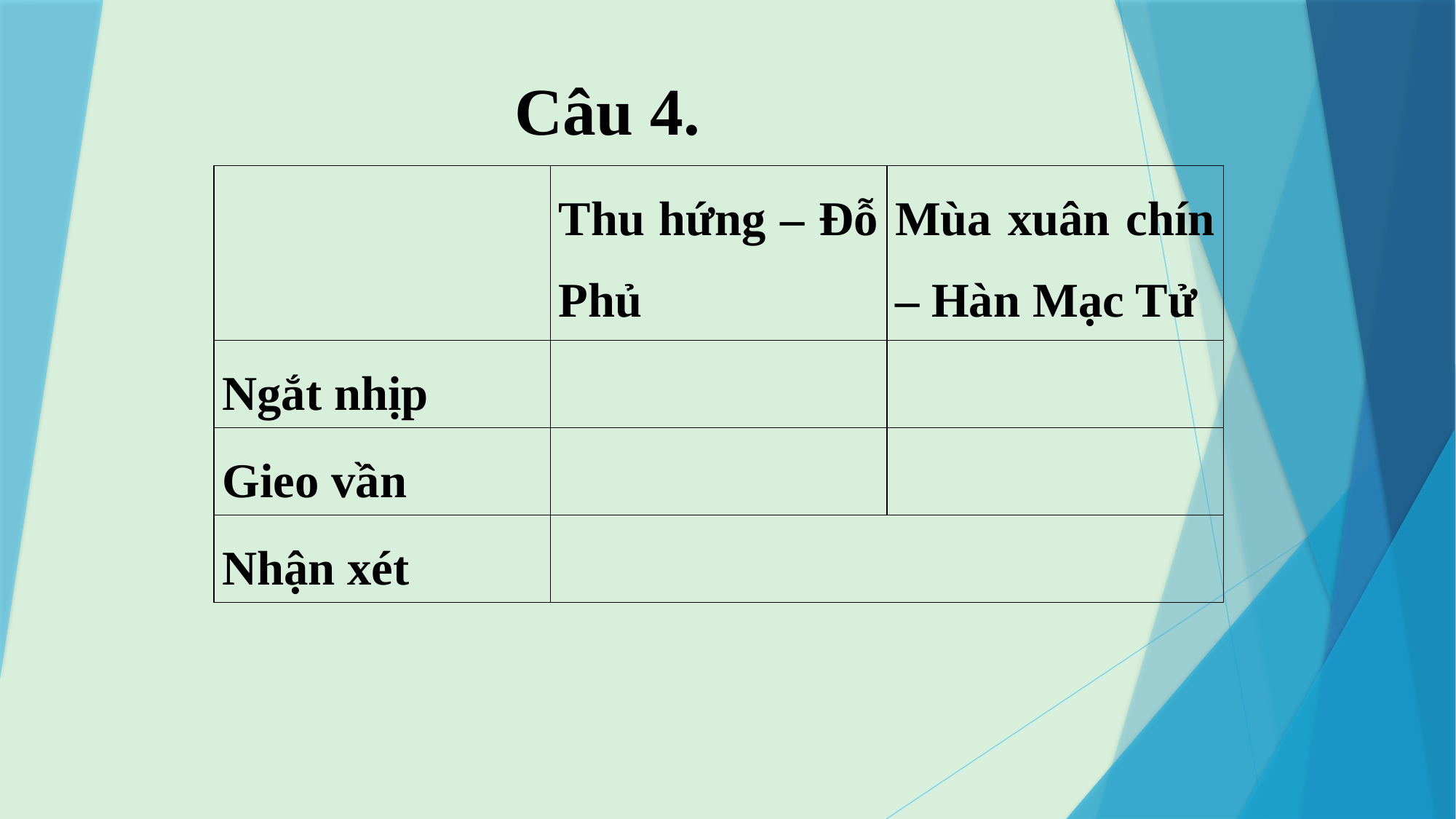

Câu 4.
|  | Thu hứng – Đỗ Phủ | Mùa xuân chín – Hàn Mạc Tử |
| --- | --- | --- |
| Ngắt nhịp |  |  |
| Gieo vần |  |  |
| Nhận xét |  |  |